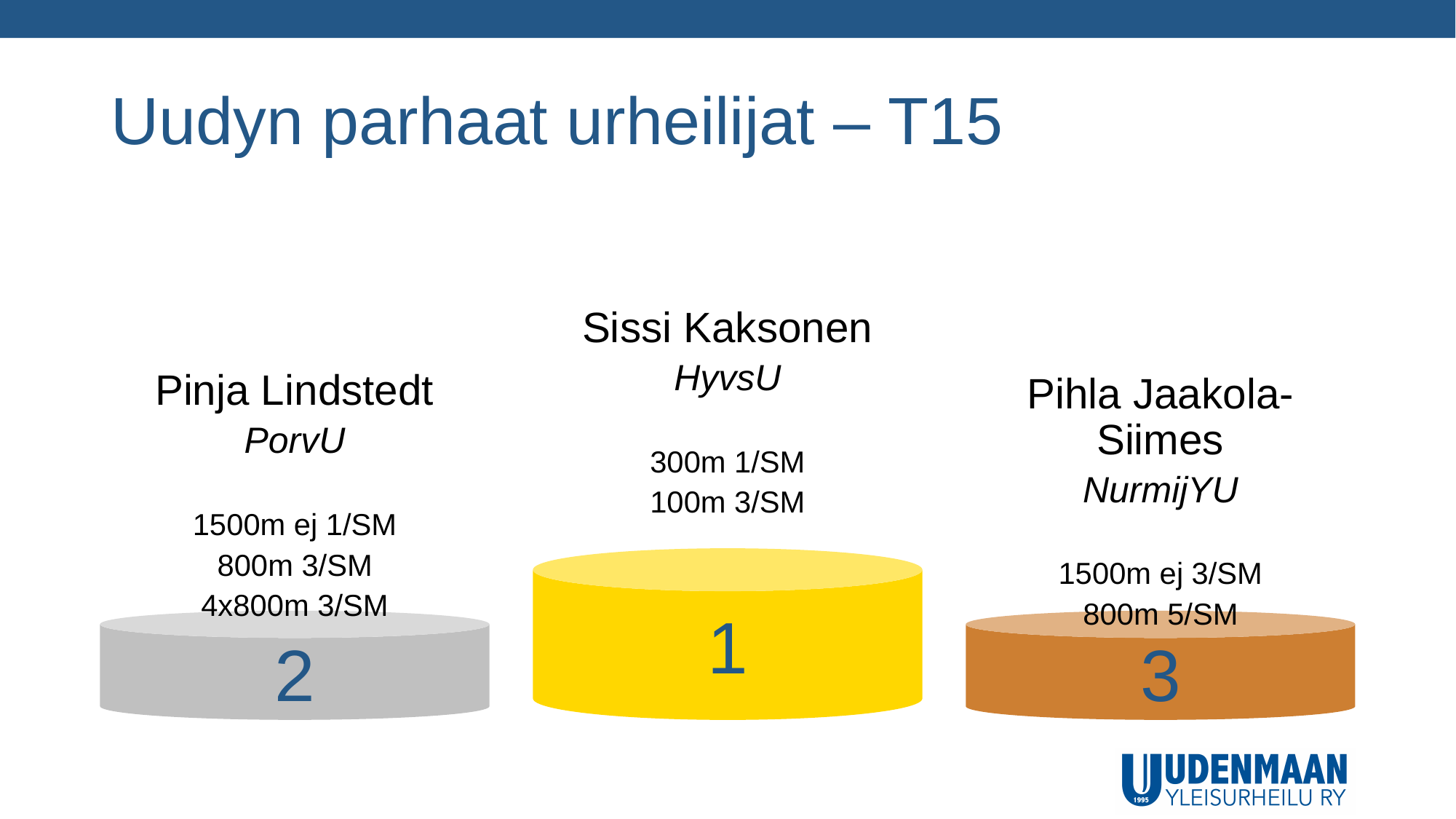

# Uudyn parhaat urheilijat – T15
Sissi Kaksonen
HyvsU

300m 1/SM
100m 3/SM

Pinja Lindstedt
PorvU

1500m ej 1/SM
800m 3/SM
4x800m 3/SM
Pihla Jaakola-Siimes
NurmijYU

1500m ej 3/SM
800m 5/SM